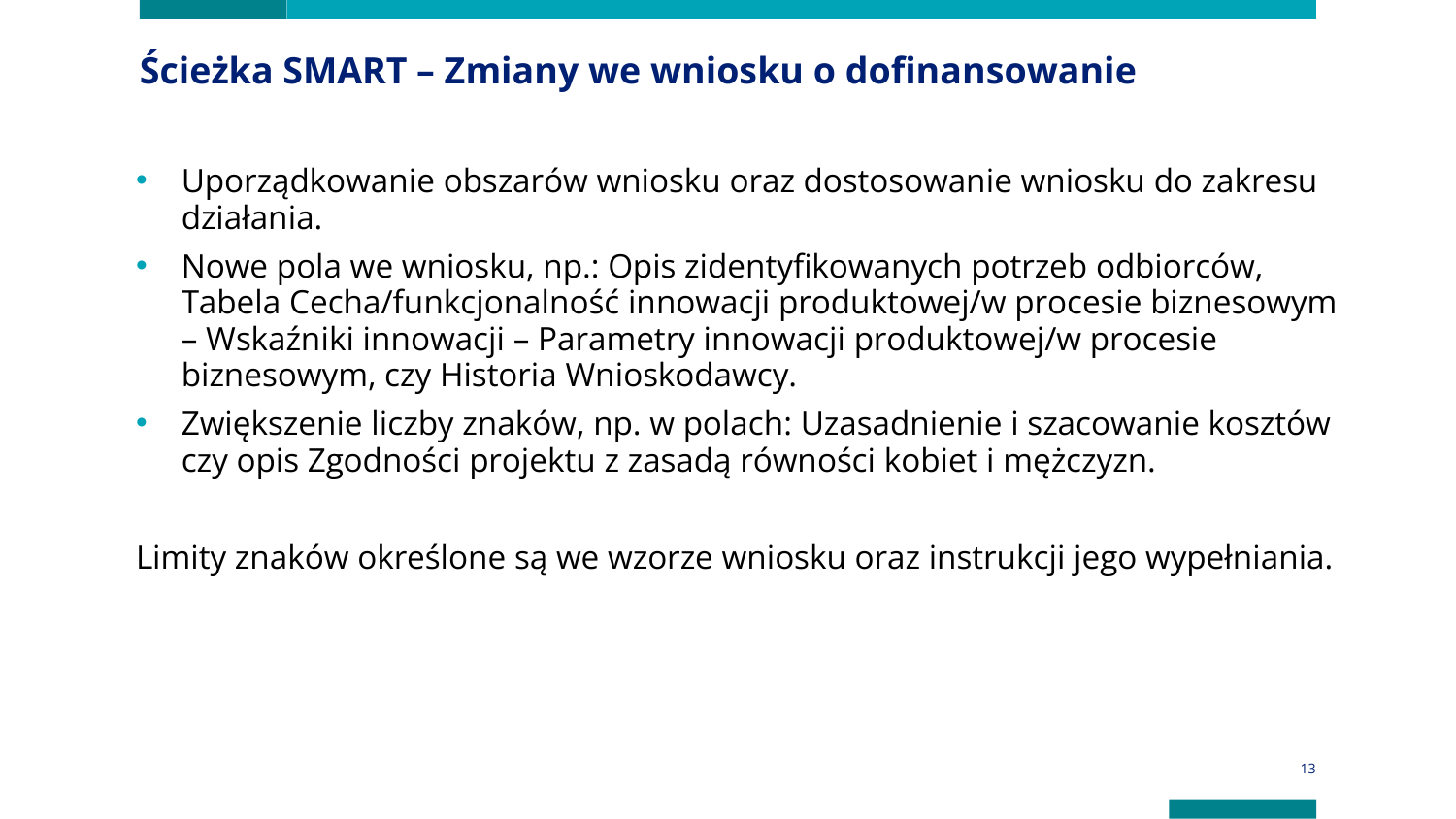

Ścieżka SMART – Zmiany we wniosku o dofinansowanie
Uporządkowanie obszarów wniosku oraz dostosowanie wniosku do zakresu działania.
Nowe pola we wniosku, np.: Opis zidentyfikowanych potrzeb odbiorców, Tabela Cecha/funkcjonalność innowacji produktowej/w procesie biznesowym – Wskaźniki innowacji – Parametry innowacji produktowej/w procesie biznesowym, czy Historia Wnioskodawcy.
Zwiększenie liczby znaków, np. w polach: Uzasadnienie i szacowanie kosztów czy opis Zgodności projektu z zasadą równości kobiet i mężczyzn.

Limity znaków określone są we wzorze wniosku oraz instrukcji jego wypełniania.

13